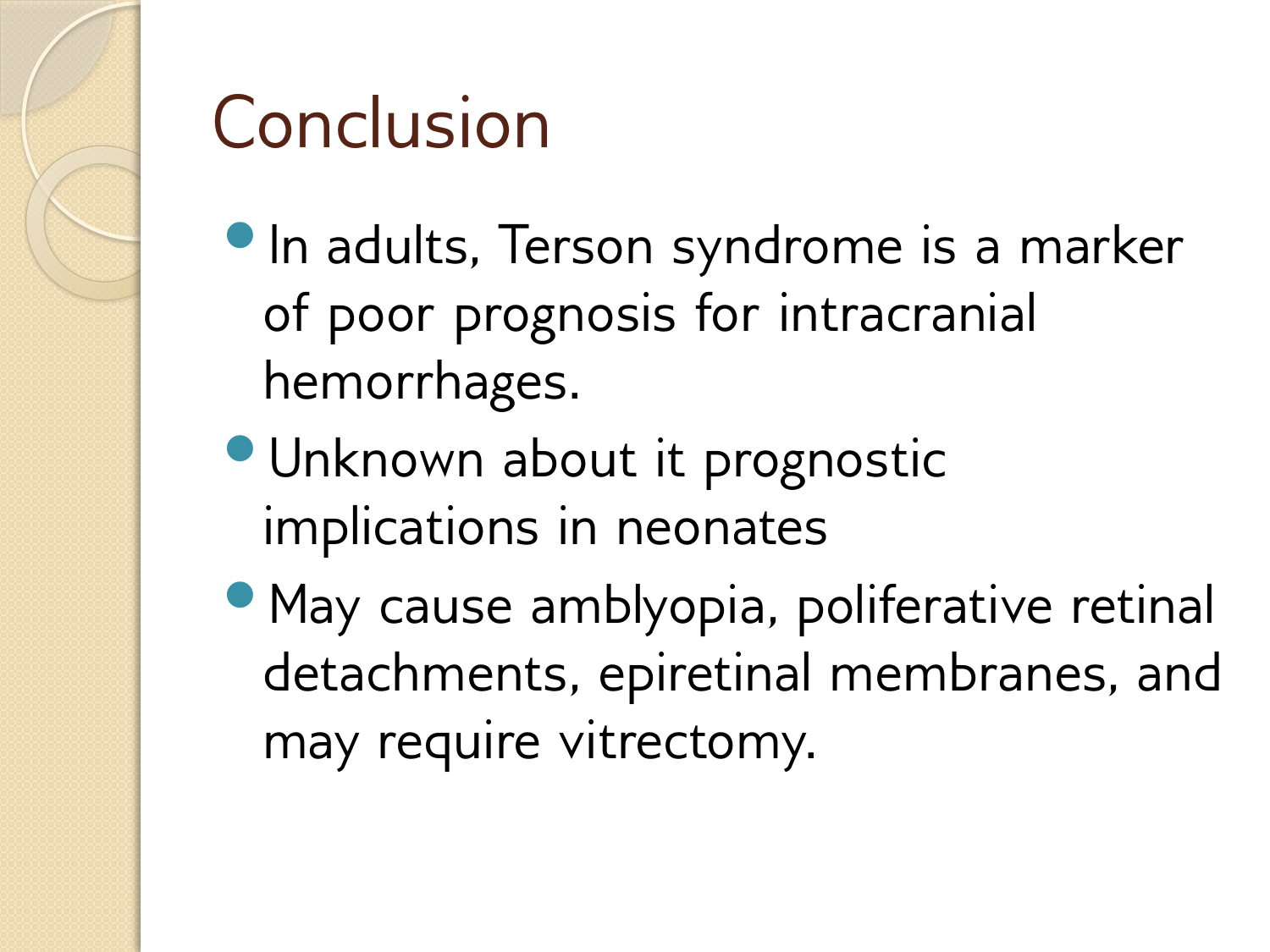

# Conclusion
In adults, Terson syndrome is a marker of poor prognosis for intracranial hemorrhages.
Unknown about it prognostic implications in neonates
May cause amblyopia, poliferative retinal detachments, epiretinal membranes, and may require vitrectomy.